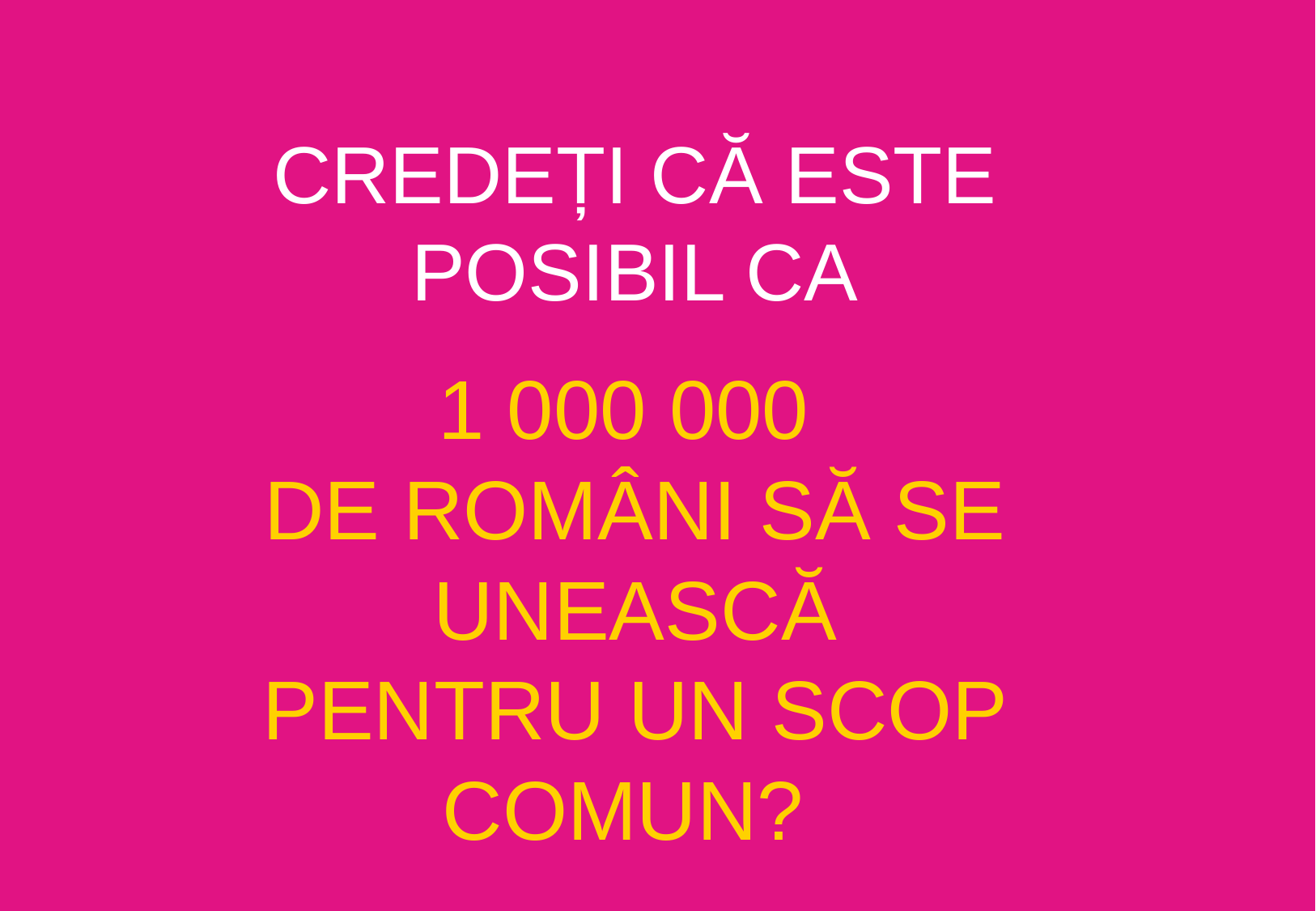

# CREDEȚI CĂ ESTE POSIBIL CA
1 000 000
DE ROMÂNI SĂ SE UNEASCĂ PENTRU UN SCOP COMUN?